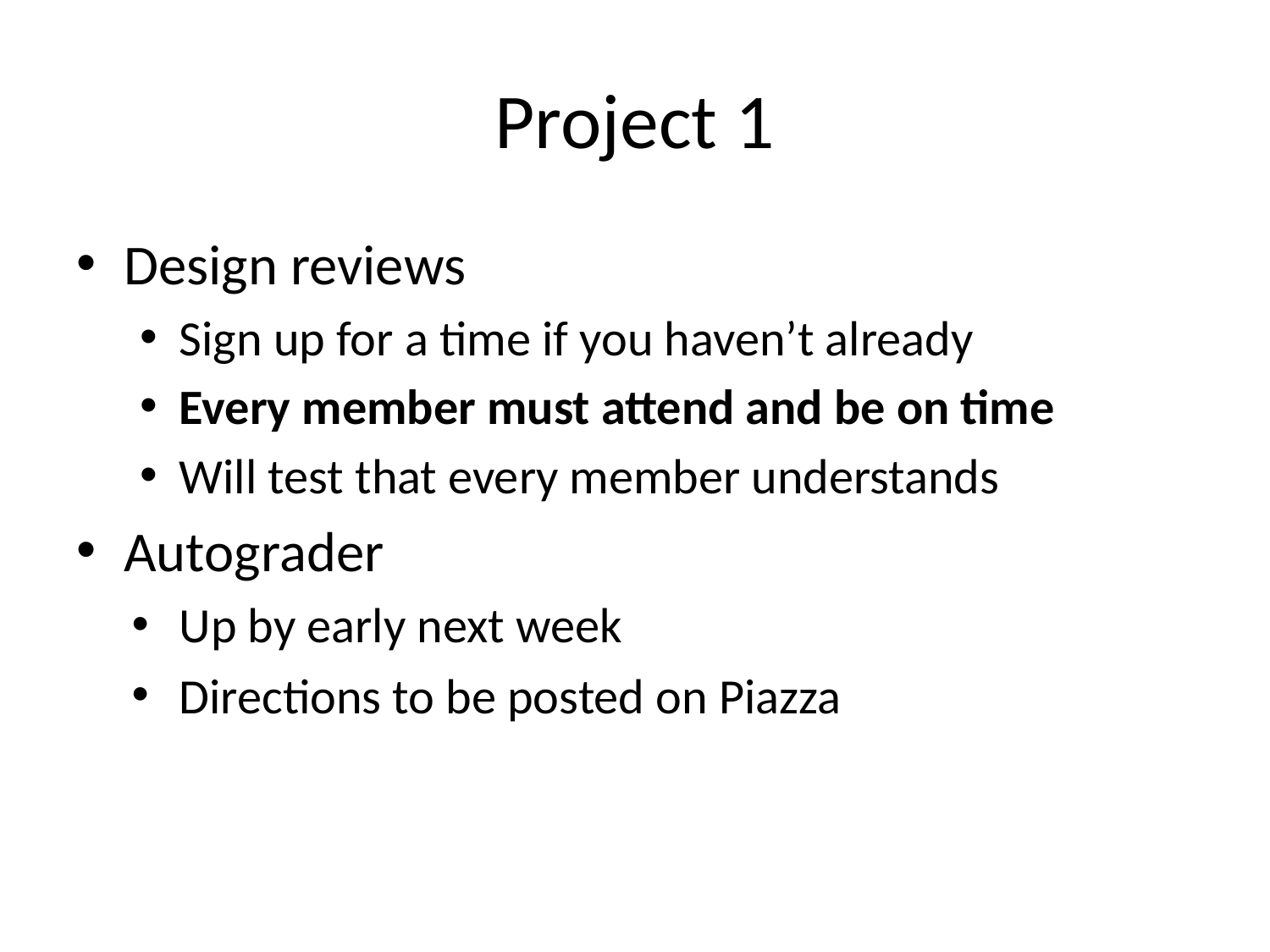

# Project 1
Design reviews
Sign up for a time if you haven’t already
Every member must attend and be on time
Will test that every member understands
Autograder
Up by early next week
Directions to be posted on Piazza